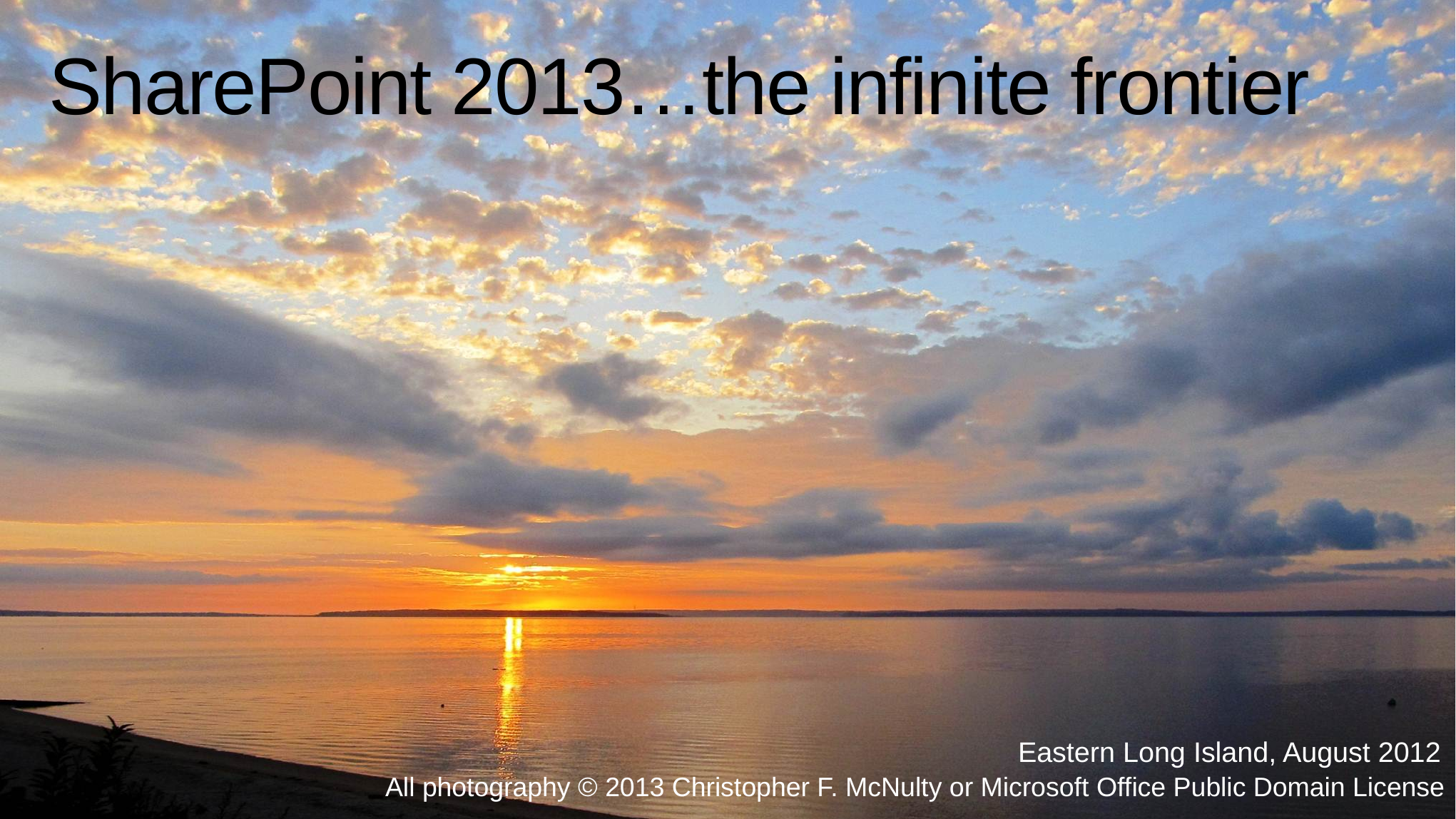

# SharePoint 2013…the infinite frontier
Eastern Long Island, August 2012
All photography © 2013 Christopher F. McNulty or Microsoft Office Public Domain License